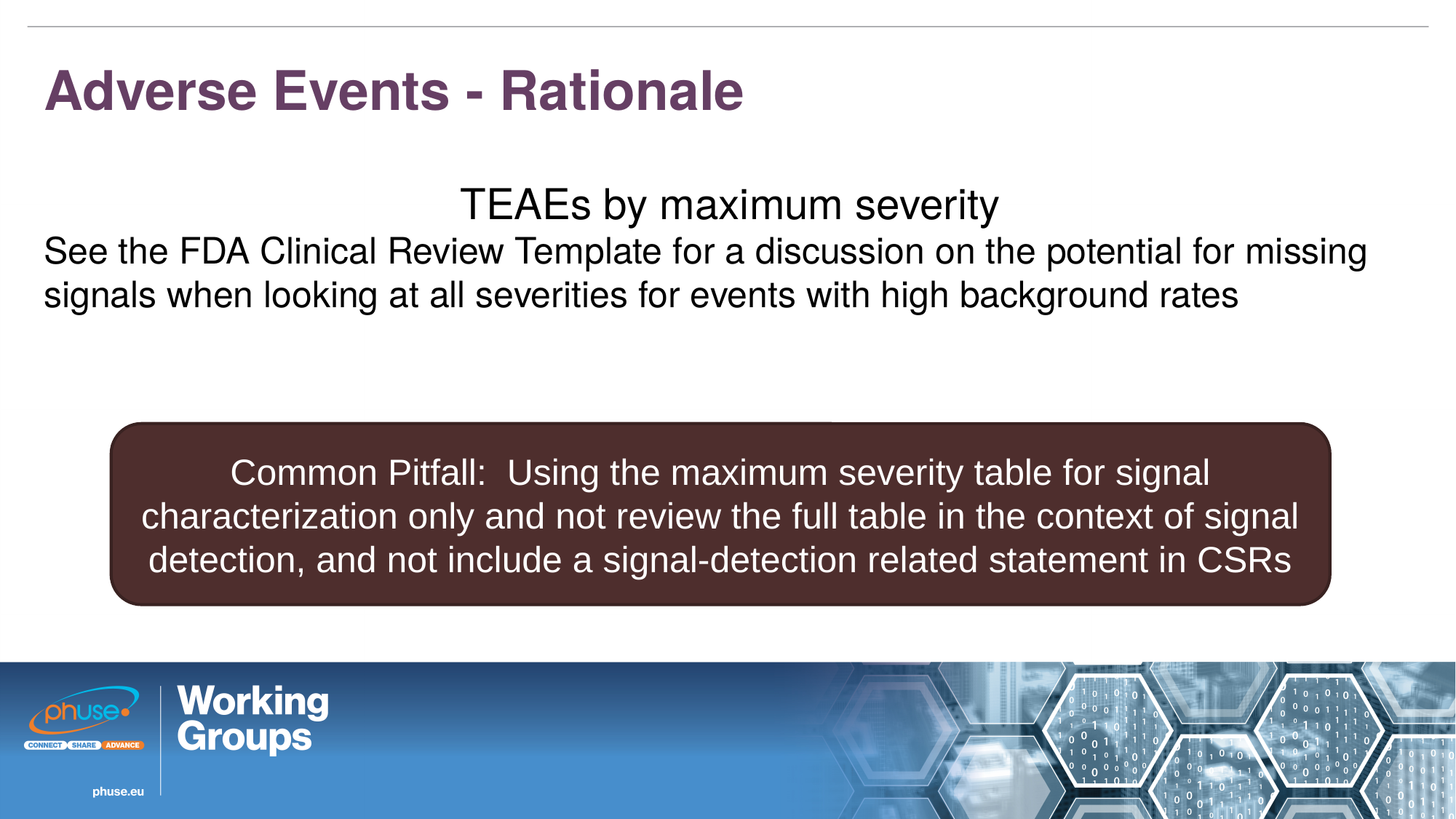

Adverse Events - Rationale
TEAEs by maximum severity
See the FDA Clinical Review Template for a discussion on the potential for missing signals when looking at all severities for events with high background rates
Common Pitfall:  Using the maximum severity table for signal characterization only and not review the full table in the context of signal detection, and not include a signal-detection related statement in CSRs